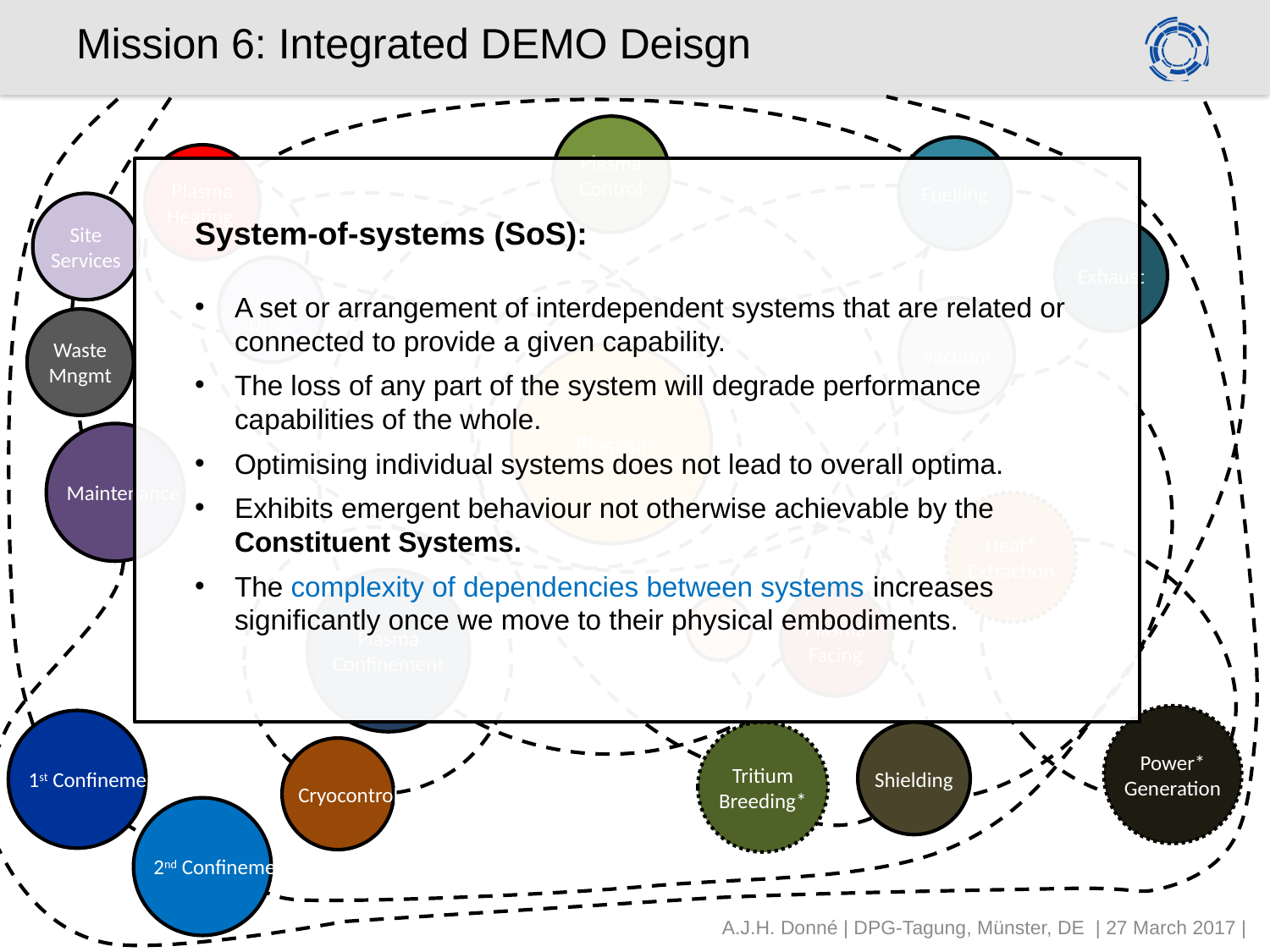

# Mission 6: Integrated DEMO Deisgn

Plasma Control
Fuelling
Plasma Heating
System-of-systems (SoS):

A set or arrangement of interdependent systems that are related or connected to provide a given capability.
The loss of any part of the system will degrade performance capabilities of the whole.
Optimising individual systems does not lead to overall optima.
Exhibits emergent behaviour not otherwise achievable by the Constituent Systems.
The complexity of dependencies between systems increases significantly once we move to their physical embodiments.

Site Services
Exhaust

Current Drive
Vacuum
Waste Mngmt

Plasma
Maintenance
Heat* Extraction

Plasma Confinement
Plasma Facing
PIS

Power* Generation
1st Confinement
Tritium Breeding*
Shielding
Cryocontrol
2nd Confinement
A.J.H. Donné | DPG-Tagung, Münster, DE  | 27 March 2017 |